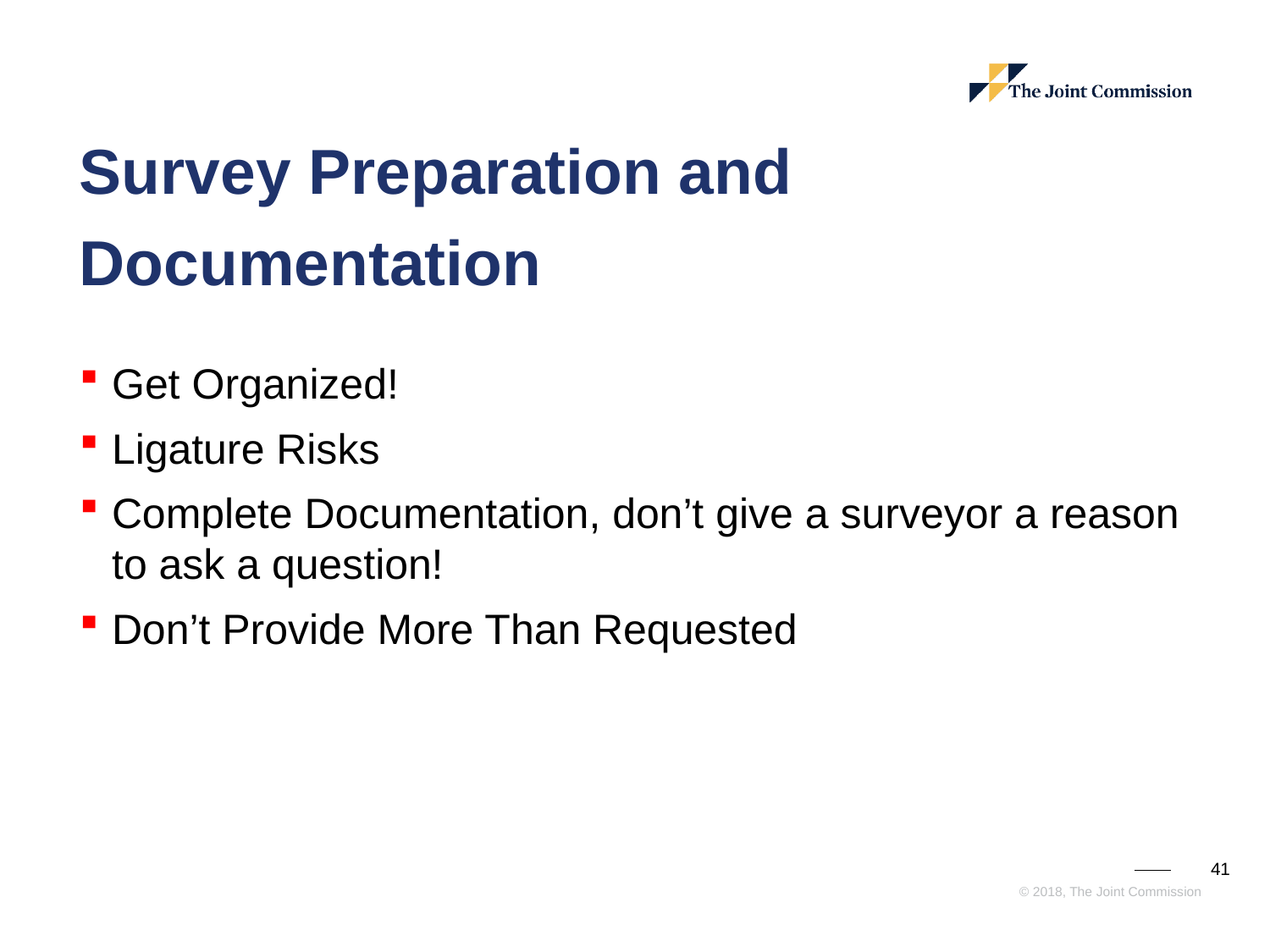

# Survey Preparation and Documentation
Get Organized!
Ligature Risks
Complete Documentation, don’t give a surveyor a reason to ask a question!
Don’t Provide More Than Requested